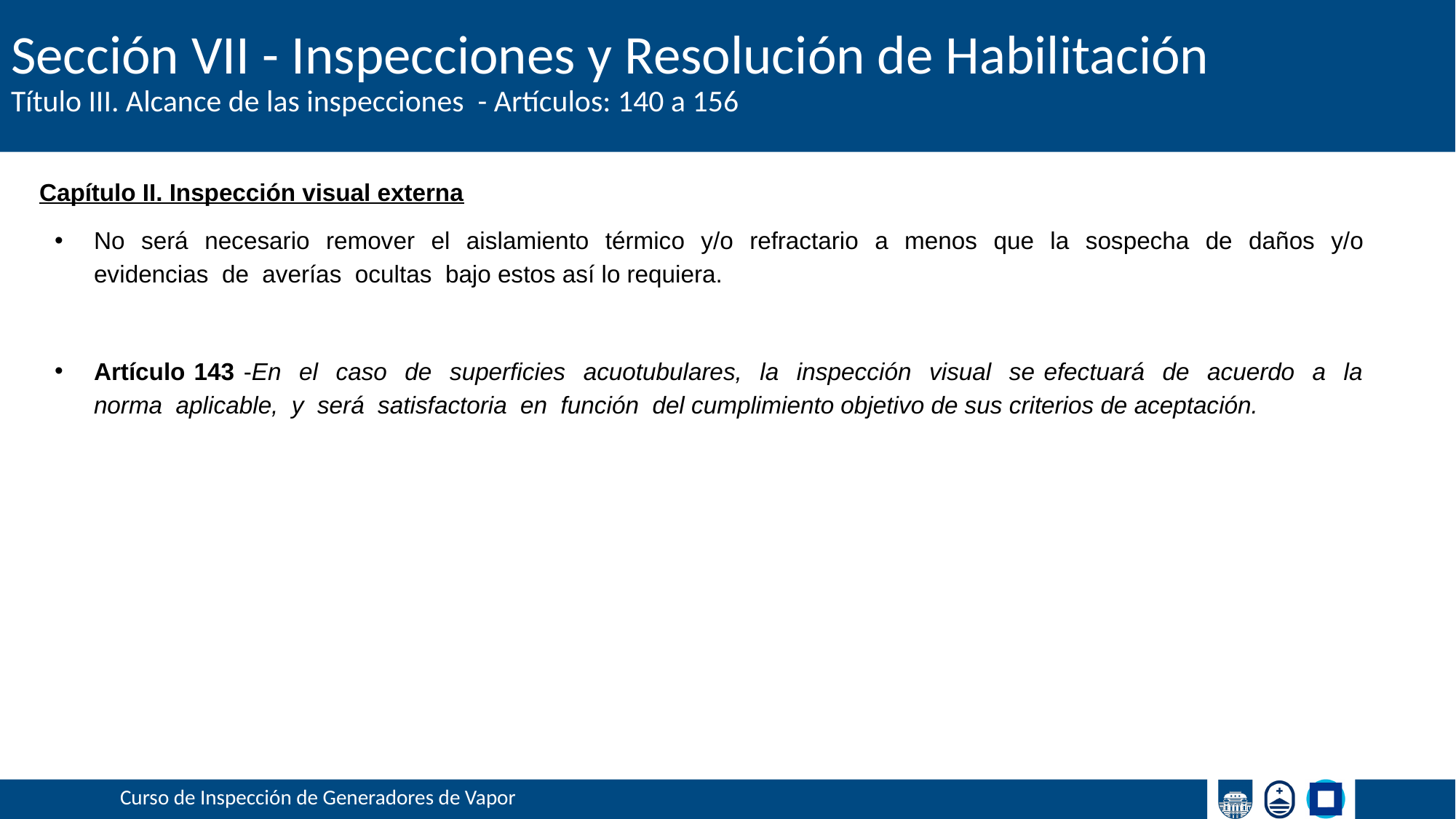

# Sección VII - Inspecciones y Resolución de Habilitación
Título III. Alcance de las inspecciones  - Artículos: 140 a 156
Capítulo II. Inspección visual externa
No  será  necesario  remover  el  aislamiento  térmico  y/o  refractario  a  menos  que  la  sospecha  de  daños  y/o  evidencias  de  averías  ocultas  bajo estos así lo requiera.

Artículo 143 -En  el  caso  de  superficies  acuotubulares,  la  inspección  visual  se efectuará  de  acuerdo  a  la  norma  aplicable,  y  será  satisfactoria  en  función  del cumplimiento objetivo de sus criterios de aceptación.